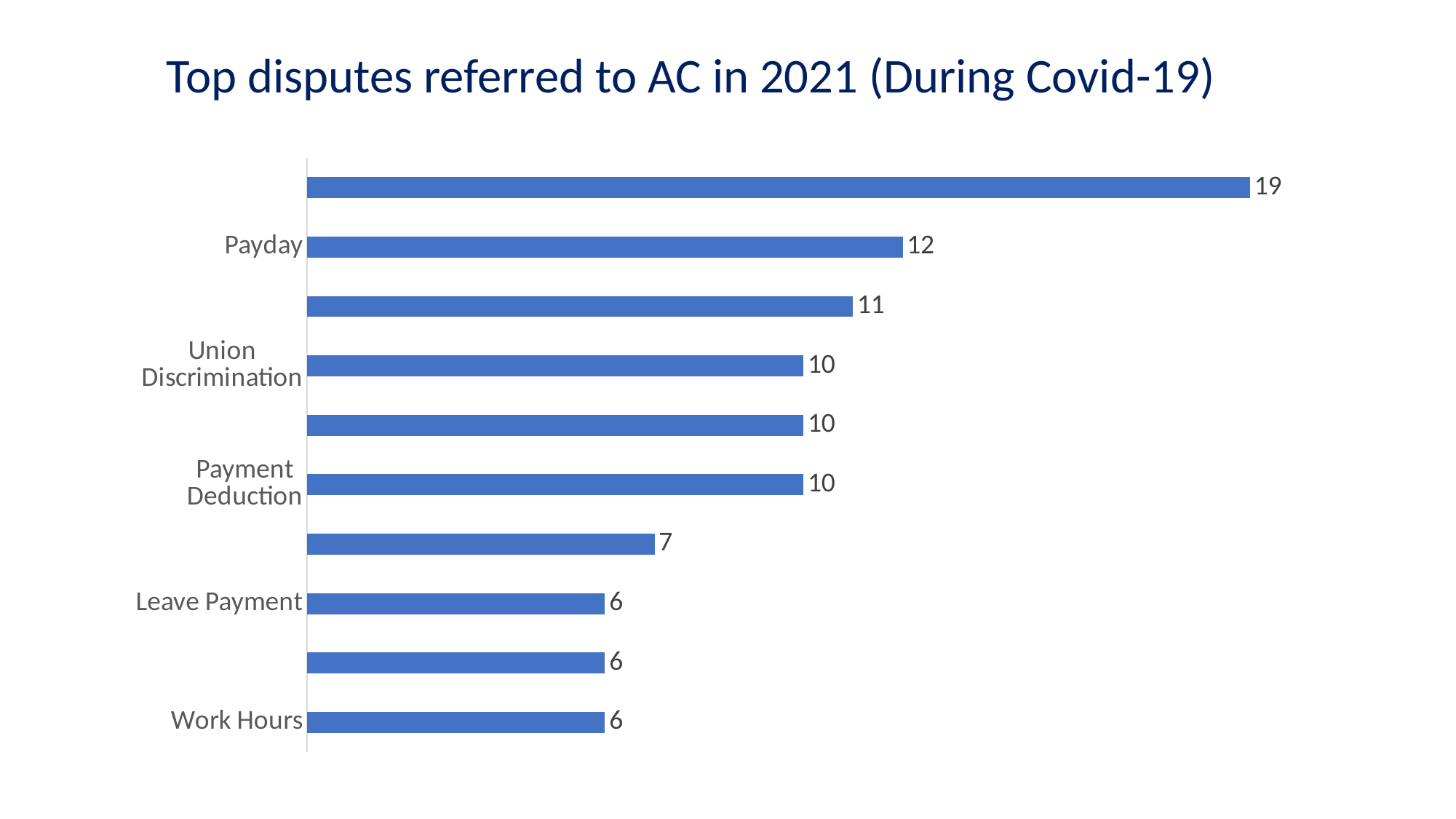

# Top disputes referred to AC in 2021 (During Covid-19)

### Chart

| Category |  |
|---|---|
| Work Hours | 6.0 |
| Nursing Room | 6.0 |
| Leave Payment | 6.0 |
| Daycare Center | 7.0 |
| Payment Deduction | 10.0 |
| Union Contribution Fee | 10.0 |
| Union Discrimination | 10.0 |
| Other Bonus, Allowance | 11.0 |
| Payday | 12.0 |
| Demand for Discipline, Termination, and Transfer | 19.0 |